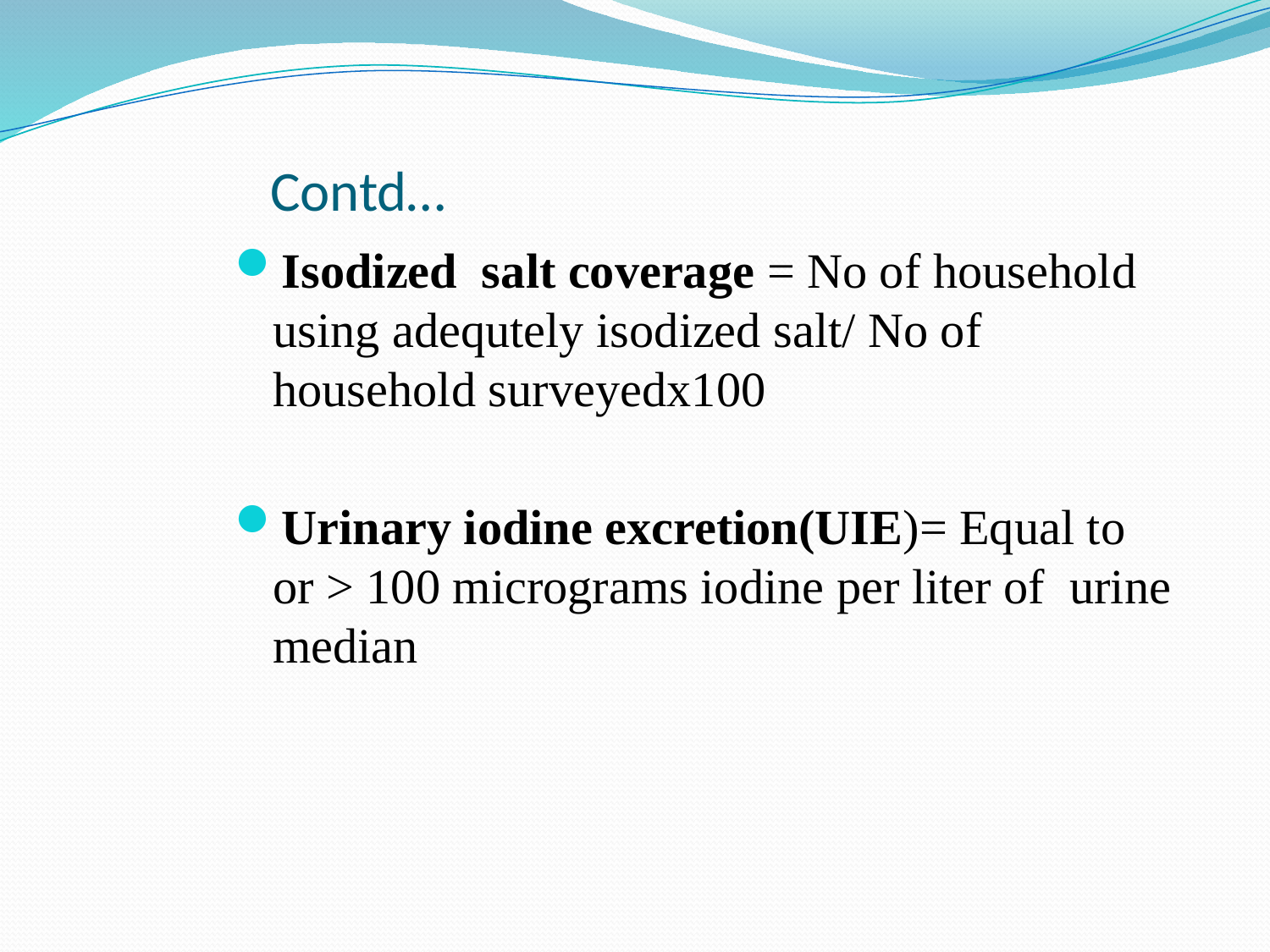

# Contd…
Isodized  salt coverage = No of household   using adequtely isodized salt/ No of  household surveyedx100

Urinary iodine excretion(UIE)= Equal to or > 100 micrograms iodine per liter of  urine median